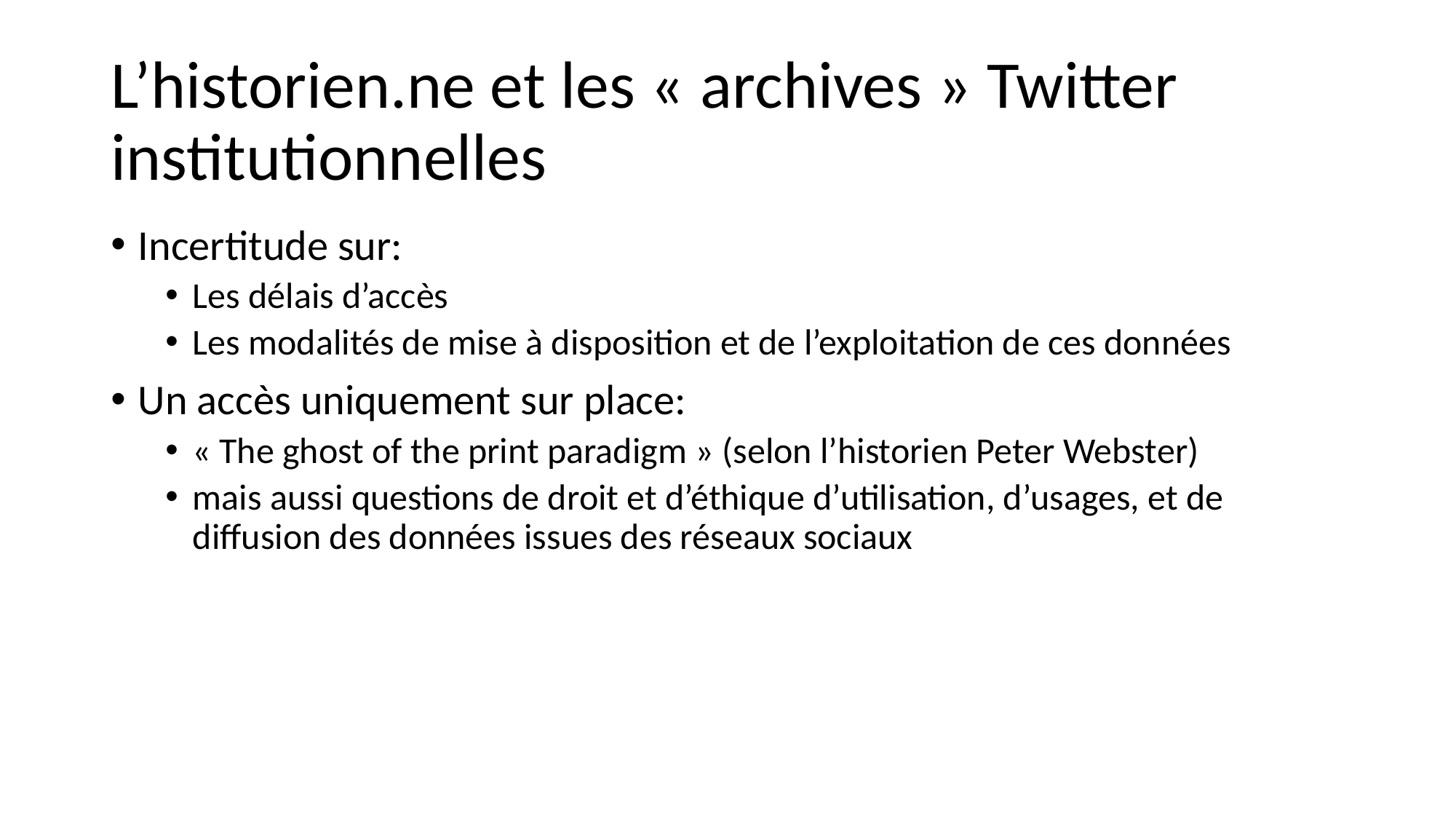

# L’historien.ne et les « archives » Twitter institutionnelles
Incertitude sur:
Les délais d’accès
Les modalités de mise à disposition et de l’exploitation de ces données
Un accès uniquement sur place:
« The ghost of the print paradigm » (selon l’historien Peter Webster)
mais aussi questions de droit et d’éthique d’utilisation, d’usages, et de diffusion des données issues des réseaux sociaux